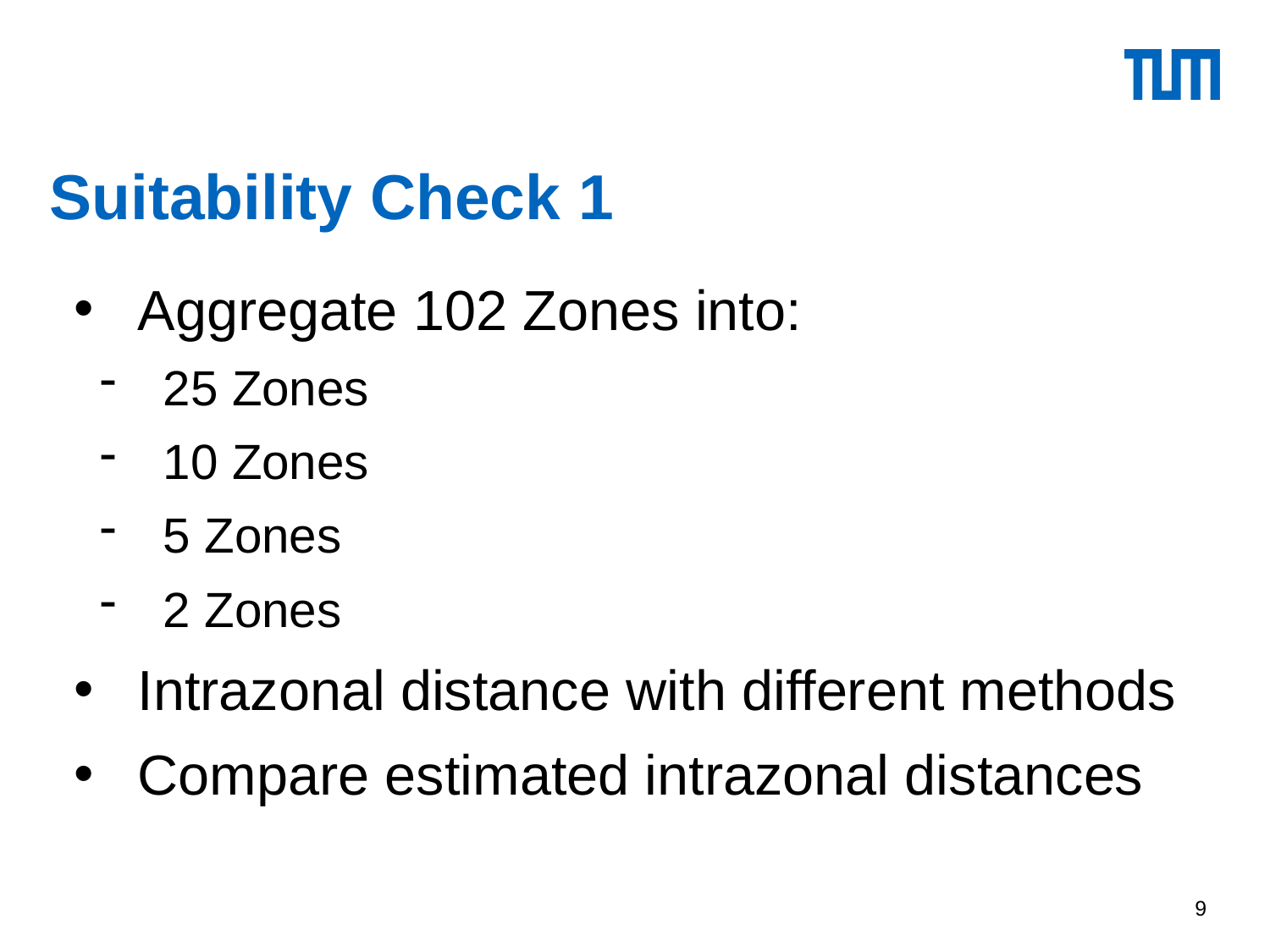

# Suitability Check 1
Aggregate 102 Zones into:
25 Zones
10 Zones
5 Zones
2 Zones
Intrazonal distance with different methods
Compare estimated intrazonal distances

9